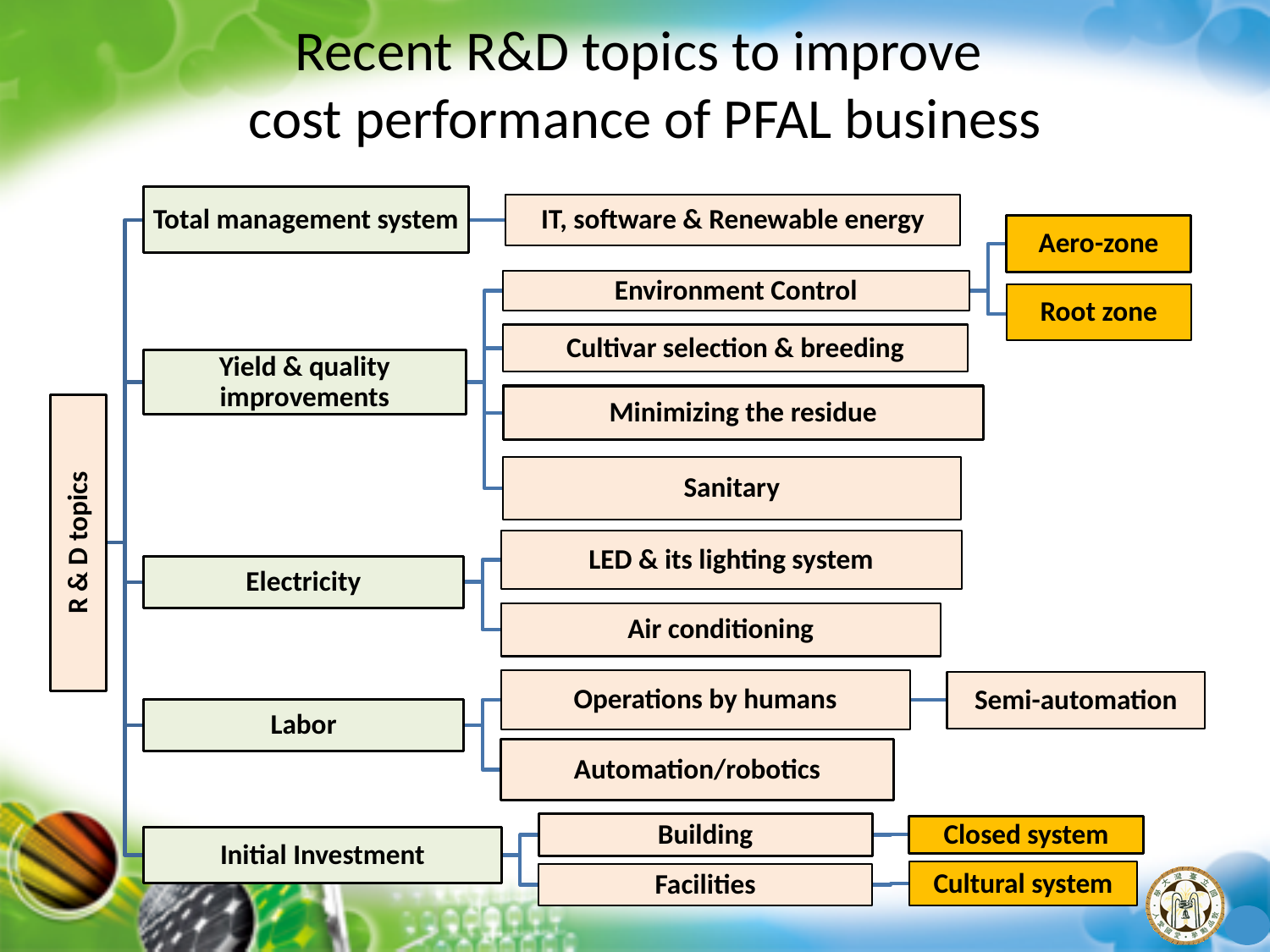

# Recent R&D topics to improve cost performance of PFAL business
Total management system
IT, software & Renewable energy

Aero-zone

Environment Control
Root zone

Cultivar selection & breeding

Yield & quality improvements

Minimizing the residue
Sanitary
R & D topics
LED & its lighting system

Electricity

Air conditioning
Operations by humans
Semi-automation

Labor

Automation/robotics
Building
Closed system
Initial Investment

Cultural system
Facilities